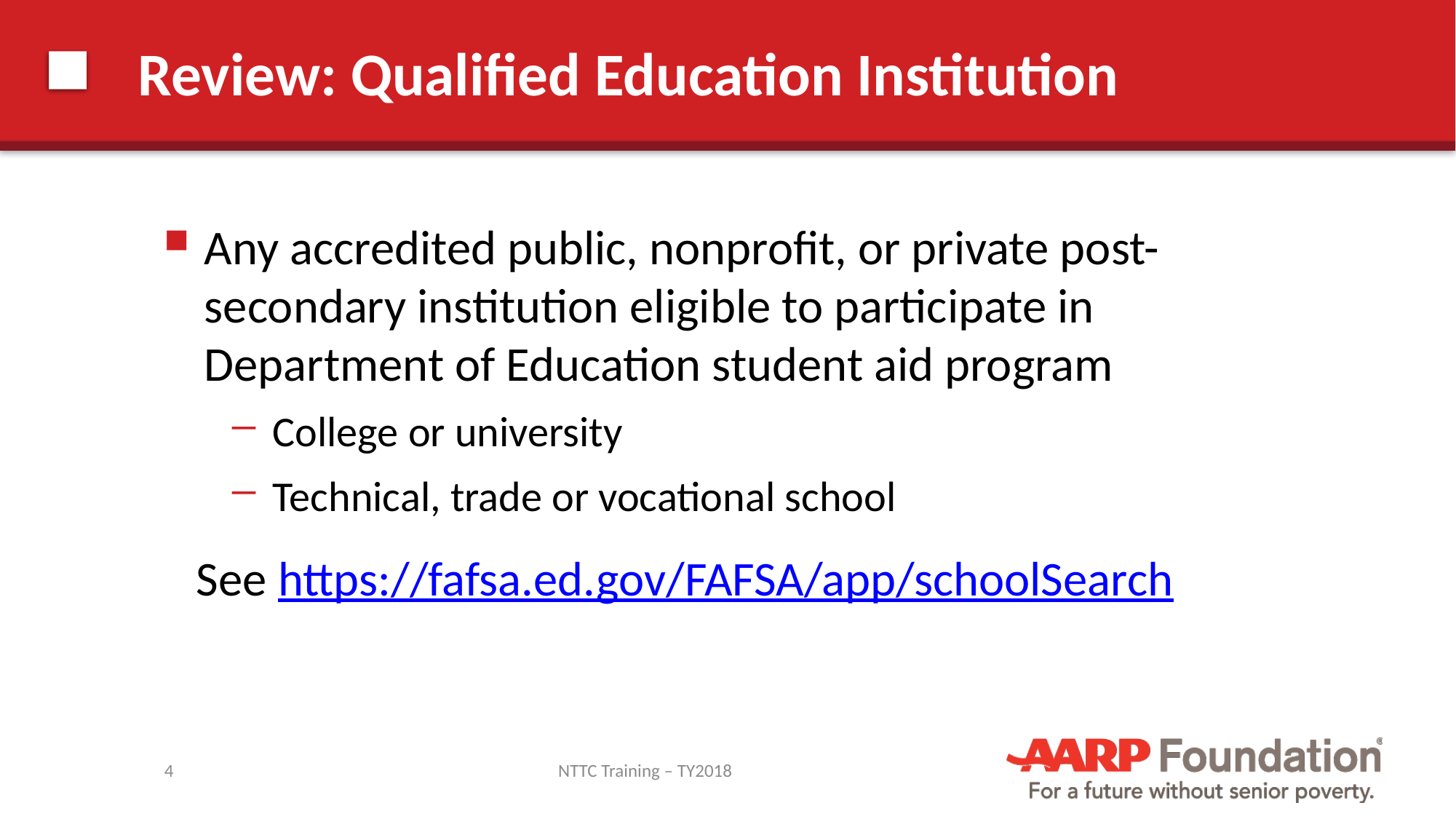

# Review: Qualified Education Institution
Any accredited public, nonprofit, or private post-secondary institution eligible to participate in Department of Education student aid program
College or university
Technical, trade or vocational school
   See https://fafsa.ed.gov/FAFSA/app/schoolSearch
4
NTTC Training – TY2018